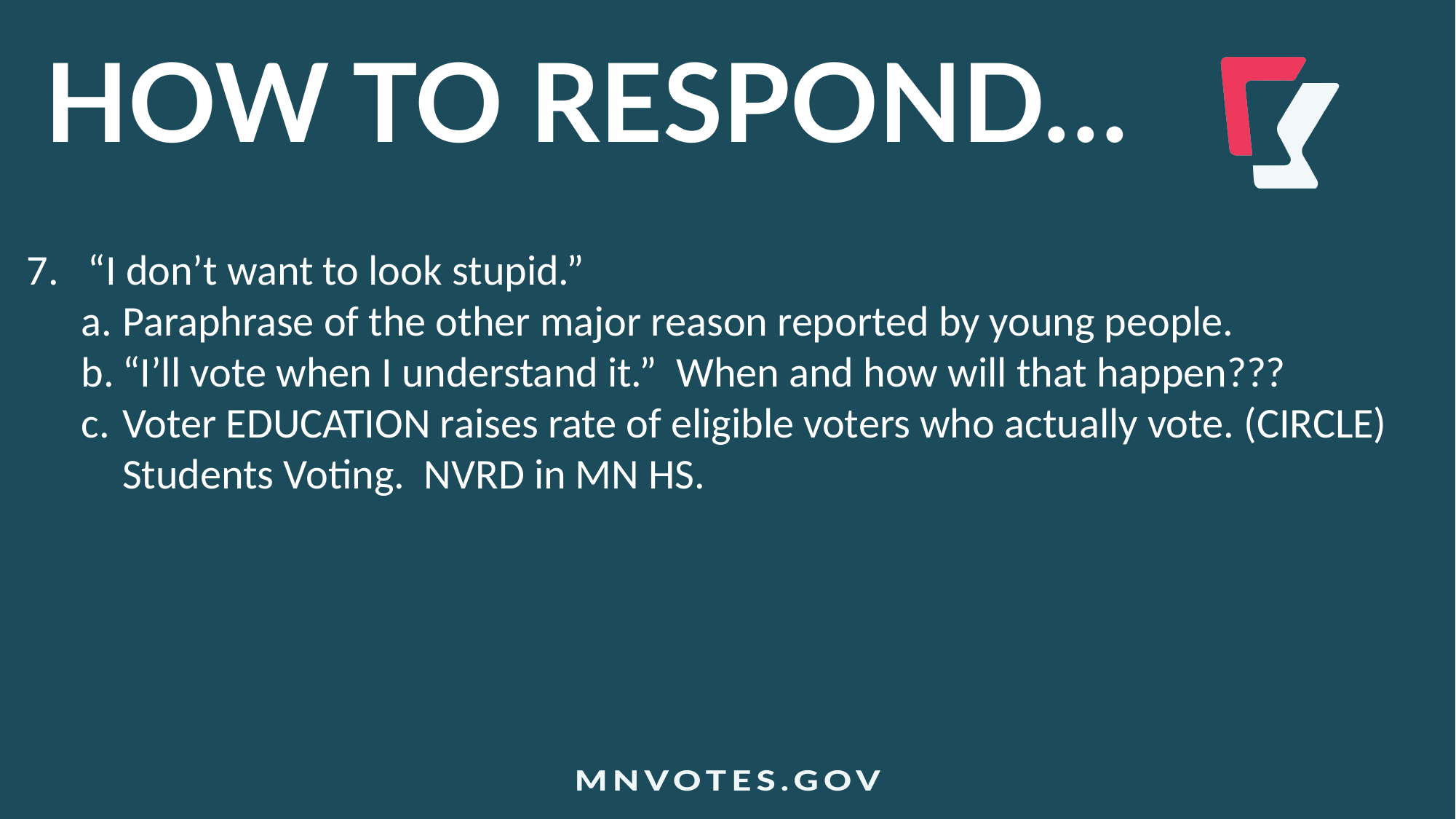

HOW TO RESPOND…

7.   “I don’t want to look stupid.”
Paraphrase of the other major reason reported by young people.
“I’ll vote when I understand it.”  When and how will that happen???
Voter EDUCATION raises rate of eligible voters who actually vote. (CIRCLE) Students Voting.  NVRD in MN HS.